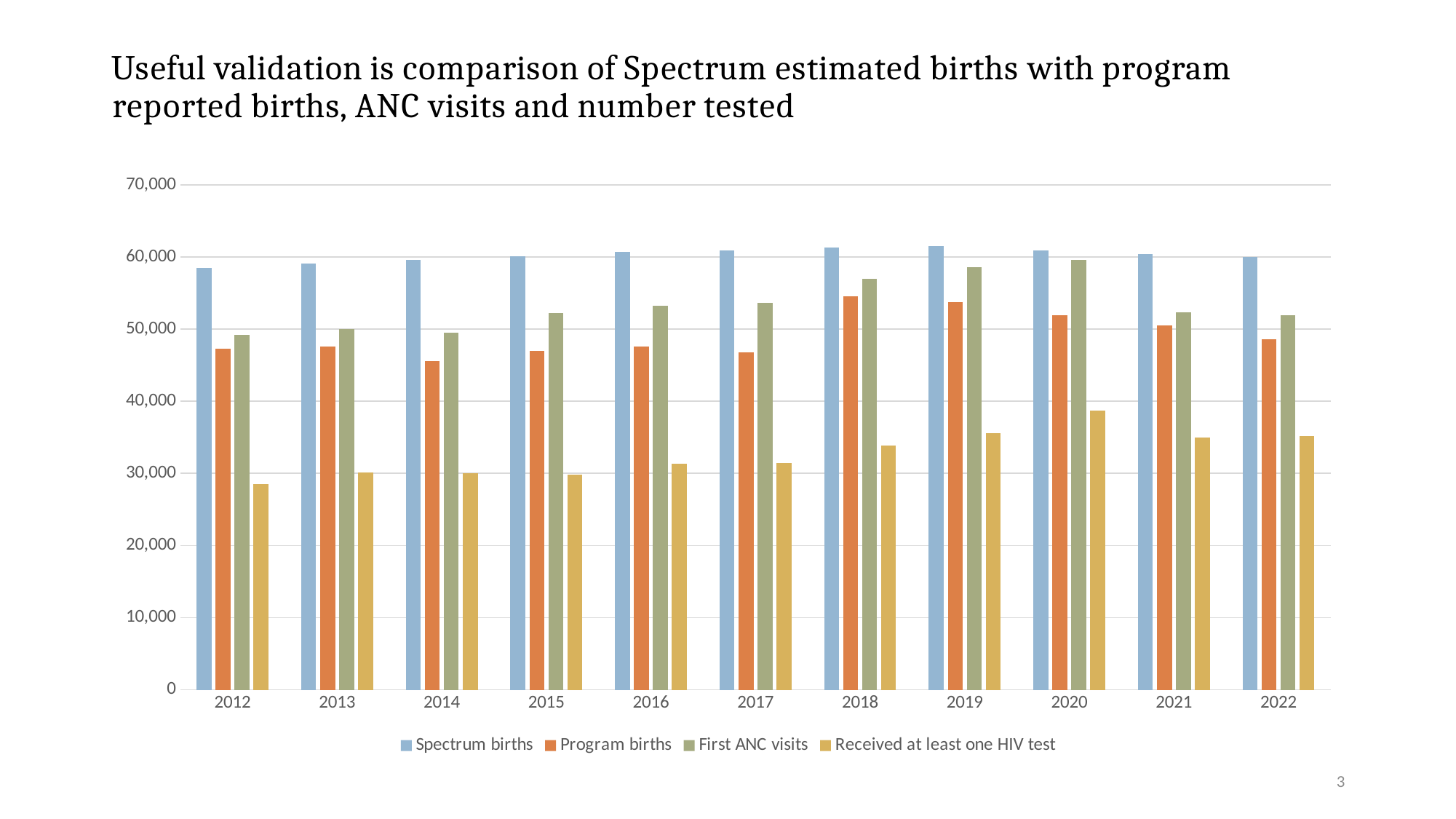

# Useful validation is comparison of Spectrum estimated births with program reported births, ANC visits and number tested

### Chart

| Category | Spectrum births | Program births | First ANC visits | Received at least one HIV test |
|---|---|---|---|---|
| 2012 | 58484.90625 | 47243.0 | 49190.0 | 28453.0 |
| 2013 | 59040.43359 | 47599.0 | 50021.0 | 30155.0 |
| 2014 | 59575.26172 | 45563.0 | 49526.0 | 30027.0 |
| 2015 | 60046.64062 | 46973.0 | 52239.0 | 29789.0 |
| 2016 | 60708.21875 | 47542.0 | 53227.0 | 31339.0 |
| 2017 | 60885.65625 | 46821.0 | 53640.0 | 31407.0 |
| 2018 | 61332.02344 | 54546.0 | 56918.0 | 33844.0 |
| 2019 | 61485.55469 | 53715.0 | 58623.0 | 35605.0 |
| 2020 | 60941.13281 | 51962.0 | 59605.0 | 38683.0 |
| 2021 | 60424.80078 | 50469.0 | 52350.0 | 34985.0 |
| 2022 | 60014.64844 | 48543.0 | 51881.0 | 35183.0 |
3